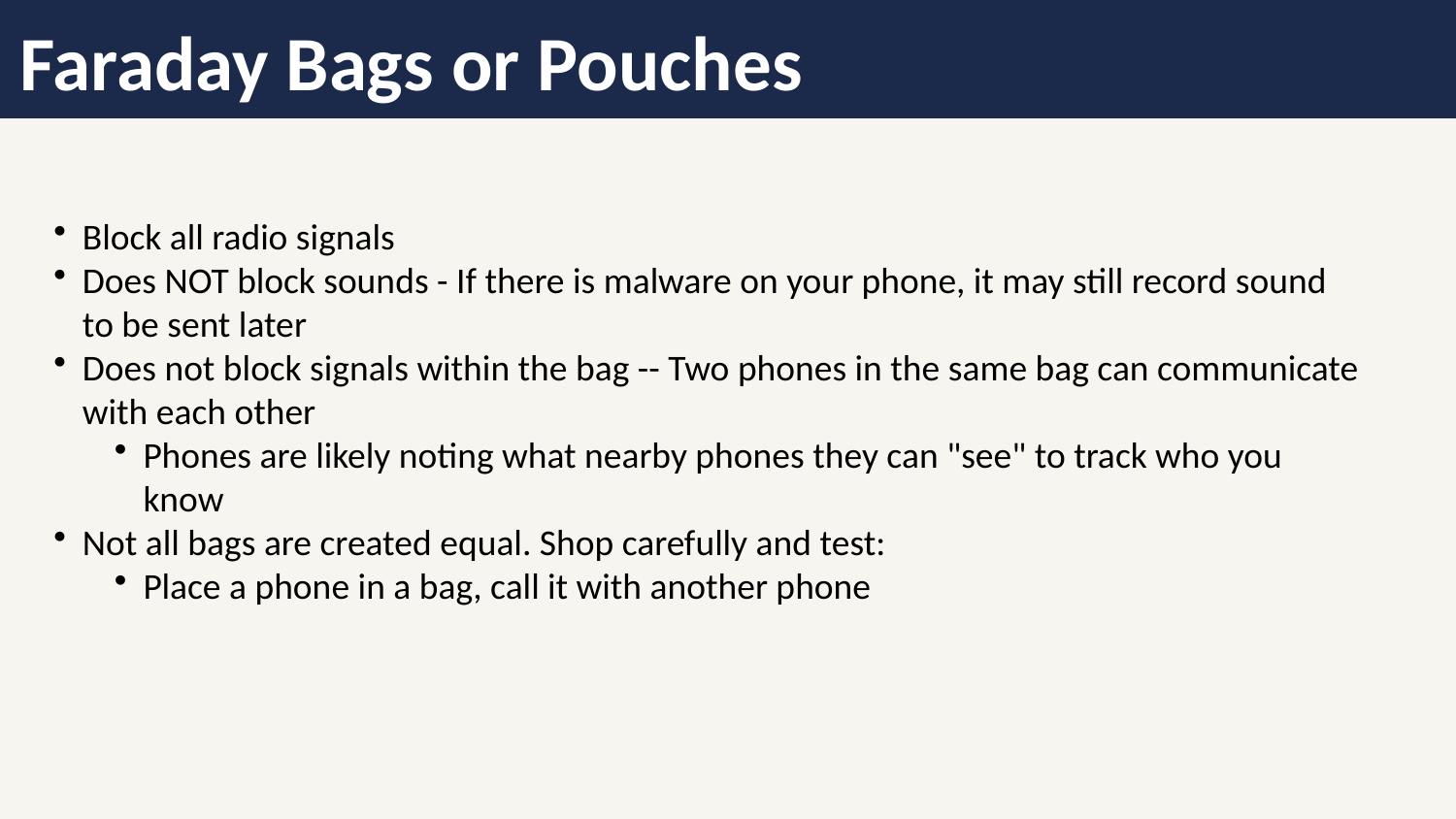

Faraday Bags or Pouches

Block all radio signals
Does NOT block sounds - If there is malware on your phone, it may still record sound to be sent later
Does not block signals within the bag -- Two phones in the same bag can communicate with each other
Phones are likely noting what nearby phones they can "see" to track who you know
Not all bags are created equal. Shop carefully and test:
Place a phone in a bag, call it with another phone